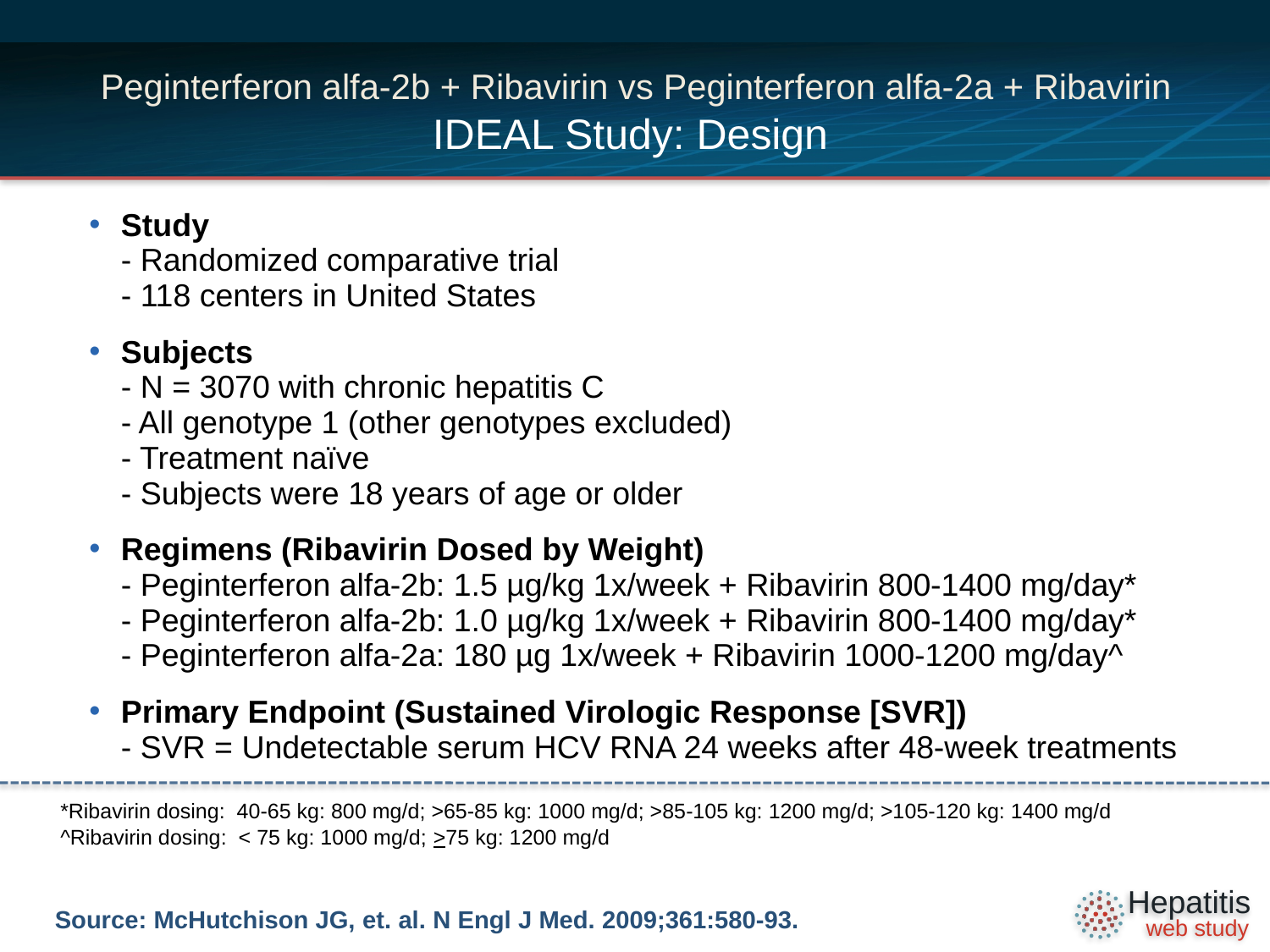

# Peginterferon alfa-2b + Ribavirin vs Peginterferon alfa-2a + Ribavirin IDEAL Study: Design
Study
- Randomized comparative trial
- 118 centers in United States
Subjects
- N = 3070 with chronic hepatitis C
- All genotype 1 (other genotypes excluded)
- Treatment naïve
- Subjects were 18 years of age or older
Regimens (Ribavirin Dosed by Weight)
- Peginterferon alfa-2b: 1.5 µg/kg 1x/week + Ribavirin 800-1400 mg/day*
- Peginterferon alfa-2b: 1.0 µg/kg 1x/week + Ribavirin 800-1400 mg/day*
- Peginterferon alfa-2a: 180 µg 1x/week + Ribavirin 1000-1200 mg/day^
Primary Endpoint (Sustained Virologic Response [SVR])
- SVR = Undetectable serum HCV RNA 24 weeks after 48-week treatments

*Ribavirin dosing:  40-65 kg: 800 mg/d; >65-85 kg: 1000 mg/d; >85-105 kg: 1200 mg/d; >105-120 kg: 1400 mg/d
^Ribavirin dosing:  < 75 kg: 1000 mg/d; >75 kg: 1200 mg/d
Source: McHutchison JG, et. al. N Engl J Med. 2009;361:580-93.